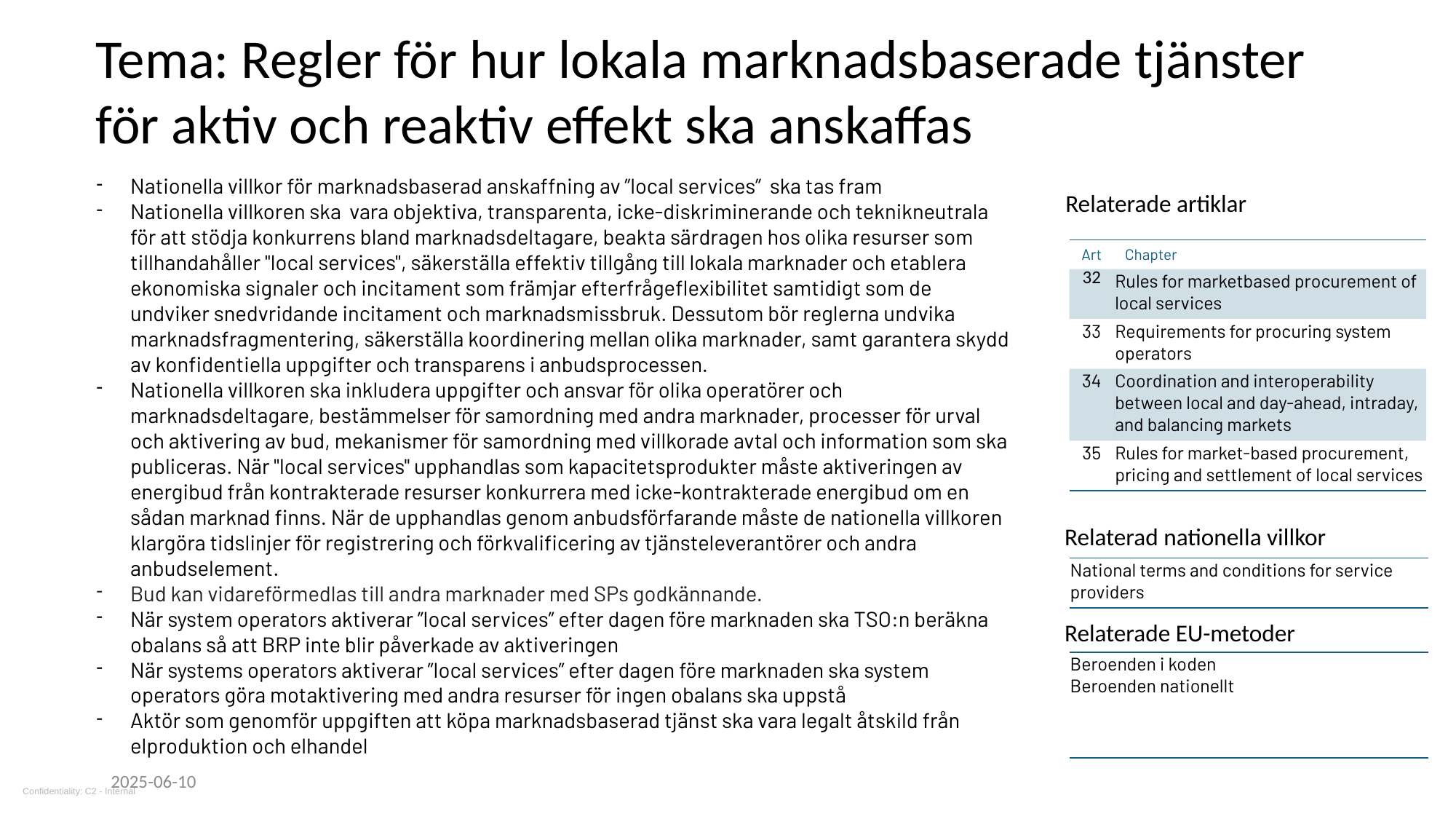

# Tema: Regler för hur lokala marknadsbaserade tjänster för aktiv och reaktiv effekt ska anskaffas
Nationella villkor för marknadsbaserad anskaffning av ”local services”  ska tas fram
Nationella villkoren ska  vara objektiva, transparenta, icke-diskriminerande och teknikneutrala för att stödja konkurrens bland marknadsdeltagare, beakta särdragen hos olika resurser som tillhandahåller "local services", säkerställa effektiv tillgång till lokala marknader och etablera ekonomiska signaler och incitament som främjar efterfrågeflexibilitet samtidigt som de undviker snedvridande incitament och marknadsmissbruk. Dessutom bör reglerna undvika marknadsfragmentering, säkerställa koordinering mellan olika marknader, samt garantera skydd av konfidentiella uppgifter och transparens i anbudsprocessen.
Nationella villkoren ska inkludera uppgifter och ansvar för olika operatörer och marknadsdeltagare, bestämmelser för samordning med andra marknader, processer för urval och aktivering av bud, mekanismer för samordning med villkorade avtal och information som ska publiceras. När "local services" upphandlas som kapacitetsprodukter måste aktiveringen av energibud från kontrakterade resurser konkurrera med icke-kontrakterade energibud om en sådan marknad finns. När de upphandlas genom anbudsförfarande måste de nationella villkoren klargöra tidslinjer för registrering och förkvalificering av tjänsteleverantörer och andra anbudselement.
Bud kan vidareförmedlas till andra marknader med SPs godkännande.
När system operators aktiverar ”local services” efter dagen före marknaden ska TSO:n beräkna obalans så att BRP inte blir påverkade av aktiveringen
När systems operators aktiverar ”local services” efter dagen före marknaden ska system operators göra motaktivering med andra resurser för ingen obalans ska uppstå
Aktör som genomför uppgiften att köpa marknadsbaserad tjänst ska vara legalt åtskild från elproduktion och elhandel

Relaterade artiklar
| Art | Chapter |
| --- | --- |
| 32 | Rules for marketbased procurement of local services |
| 33 | Requirements for procuring system operators |
| 34 | Coordination and interoperability between local and day-ahead, intraday, and balancing markets |
| 35 | Rules for market-based procurement, pricing and settlement of local services |
Relaterad nationella villkor
| National terms and conditions for service providers |
| --- |
Relaterade EU-metoder
| Beroenden i koden Beroenden nationellt |
| --- |
|  |
42
2025-06-10